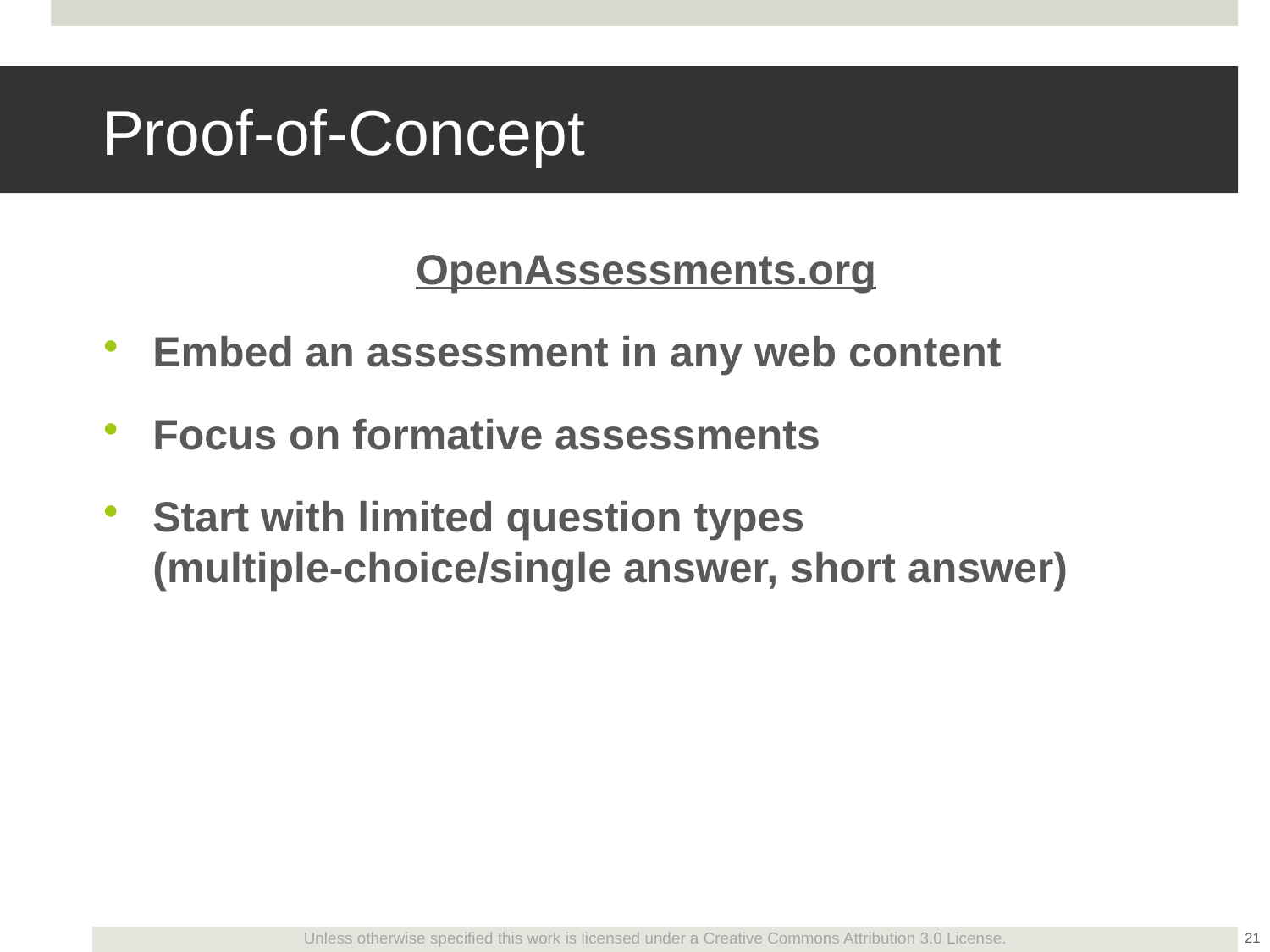

# Proof-of-Concept
OpenAssessments.org
Embed an assessment in any web content
Focus on formative assessments
Start with limited question types (multiple-choice/single answer, short answer)

21